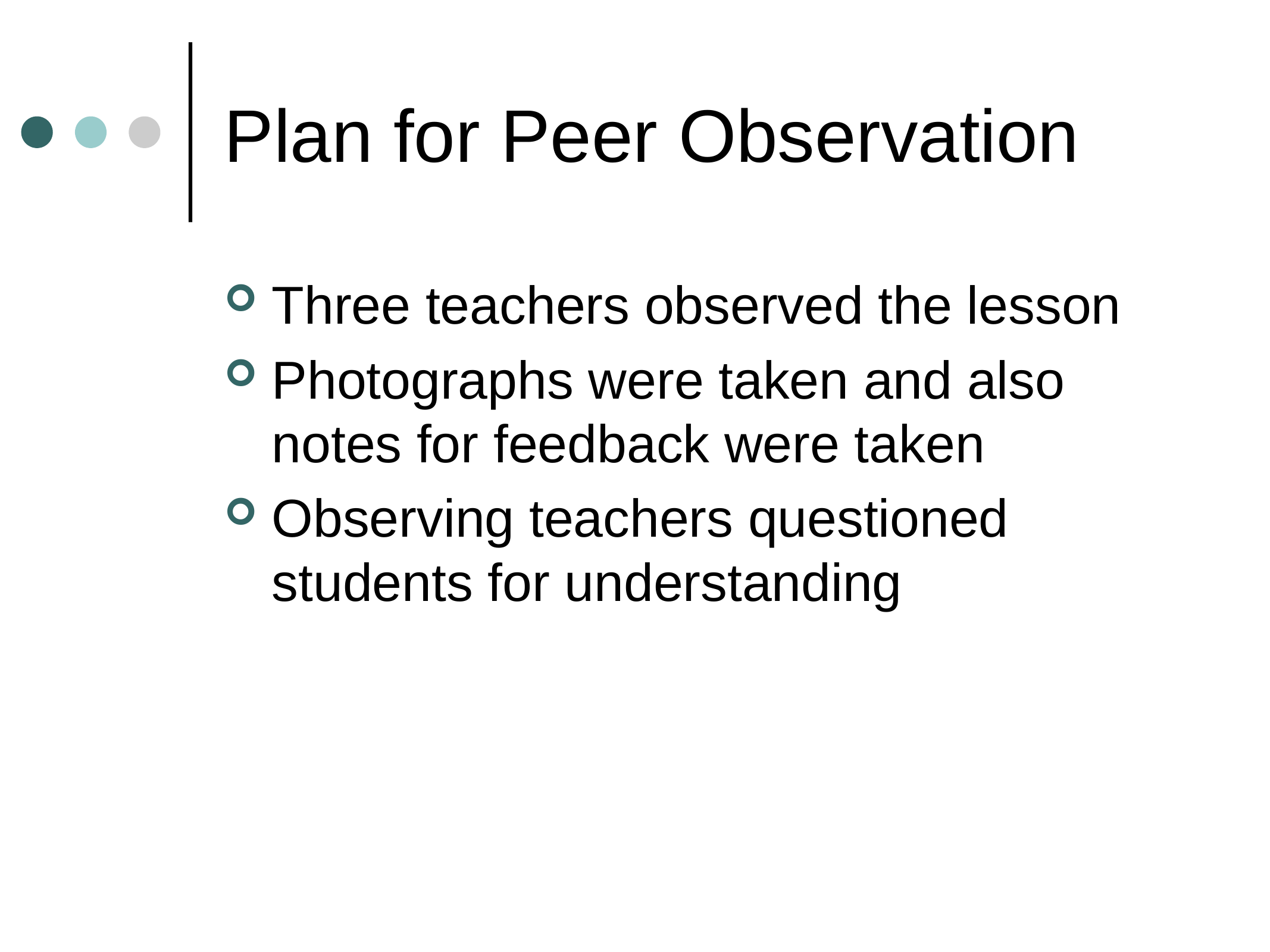

# Plan for Peer Observation
Three teachers observed the lesson
Photographs were taken and also notes for feedback were taken
Observing teachers questioned students for understanding